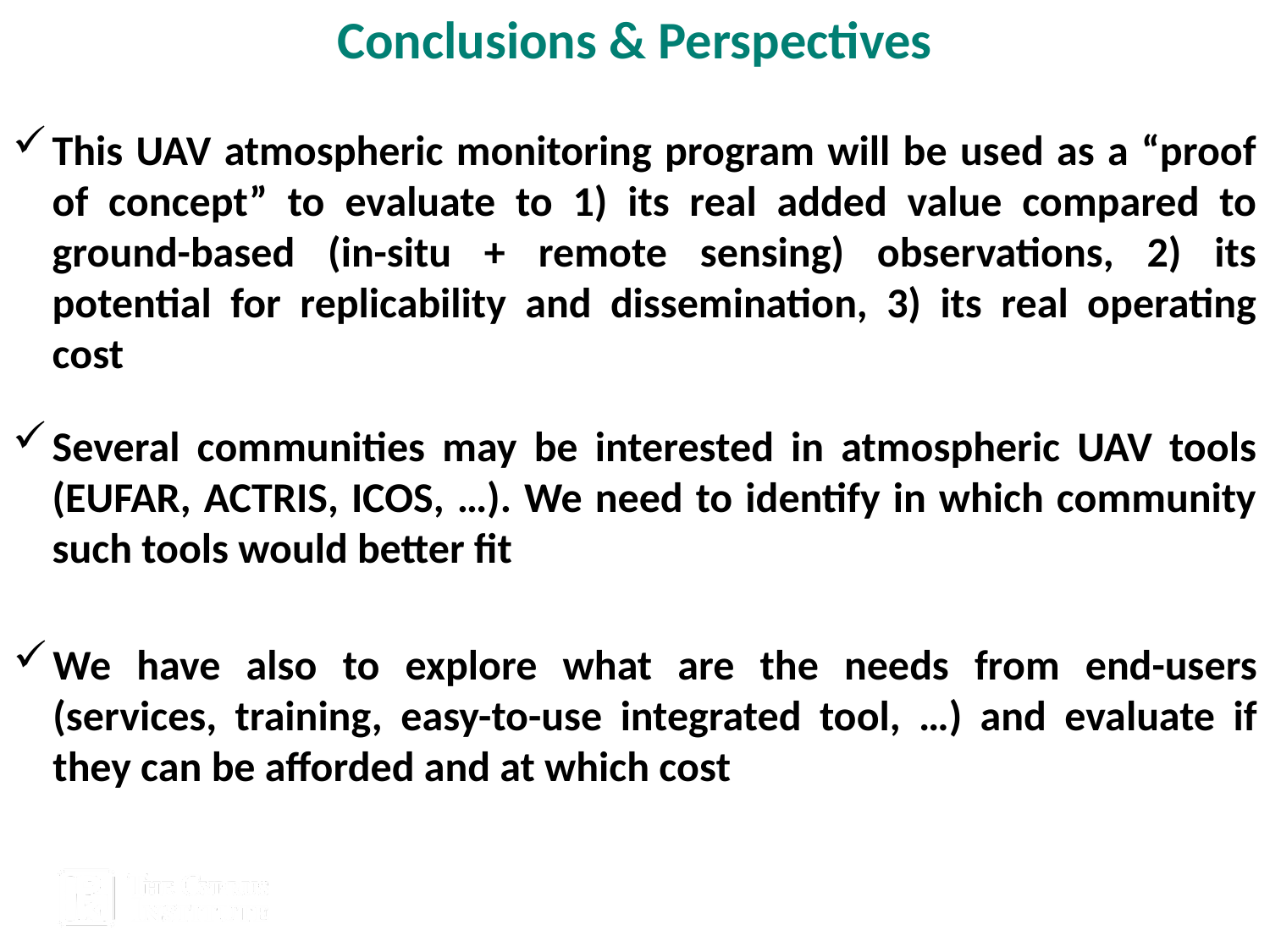

Conclusions & Perspectives
This UAV atmospheric monitoring program will be used as a “proof of concept” to evaluate to 1) its real added value compared to ground-based (in-situ + remote sensing) observations, 2) its potential for replicability and dissemination, 3) its real operating cost
Several communities may be interested in atmospheric UAV tools (EUFAR, ACTRIS, ICOS, …). We need to identify in which community such tools would better fit
We have also to explore what are the needs from end-users (services, training, easy-to-use integrated tool, …) and evaluate if they can be afforded and at which cost